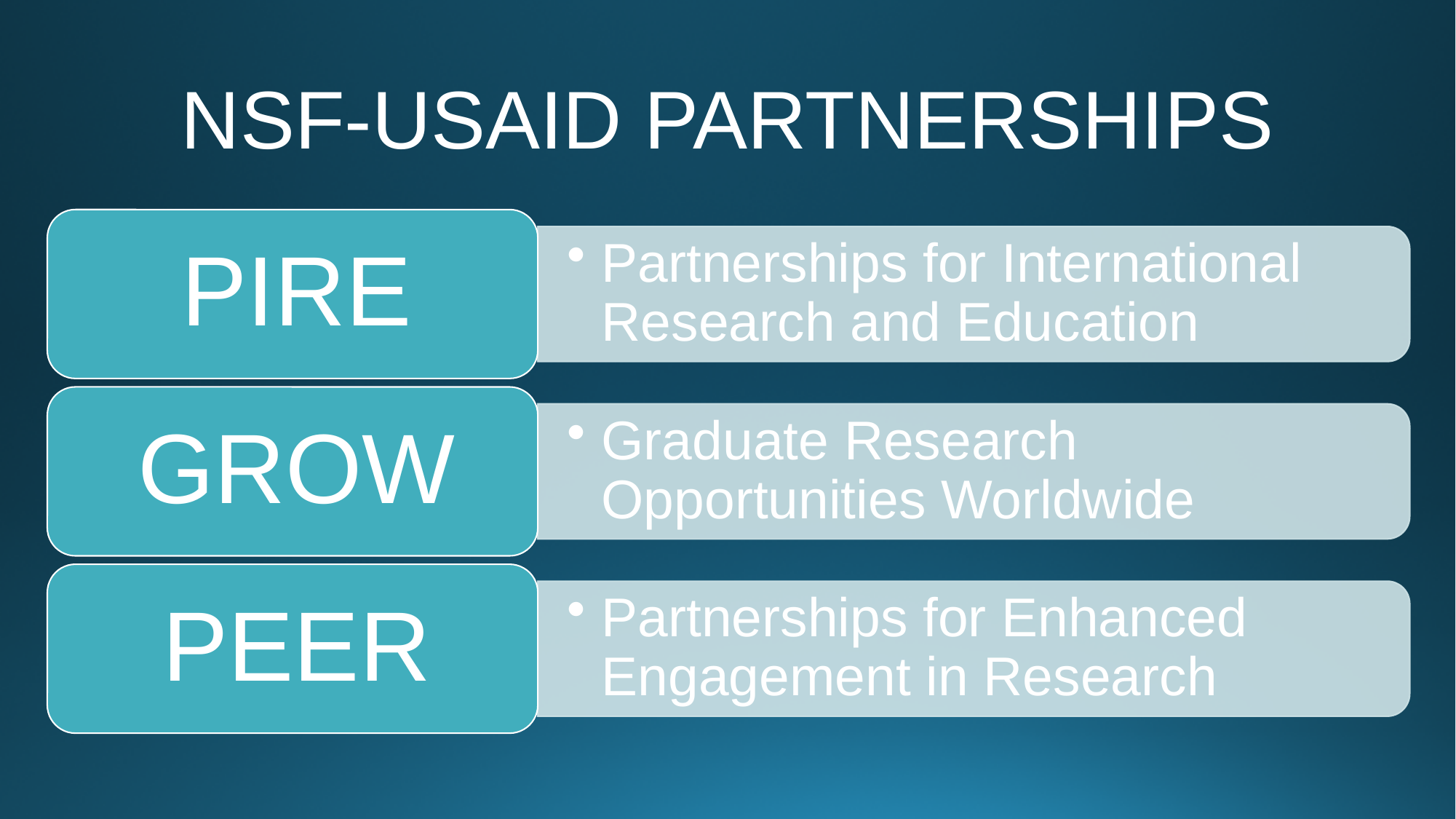

# NSF-USAID PARTNERSHIPS
Partnerships for International Research and Education
PIRE
Graduate Research Opportunities Worldwide
GROW
Partnerships for Enhanced Engagement in Research
PEER